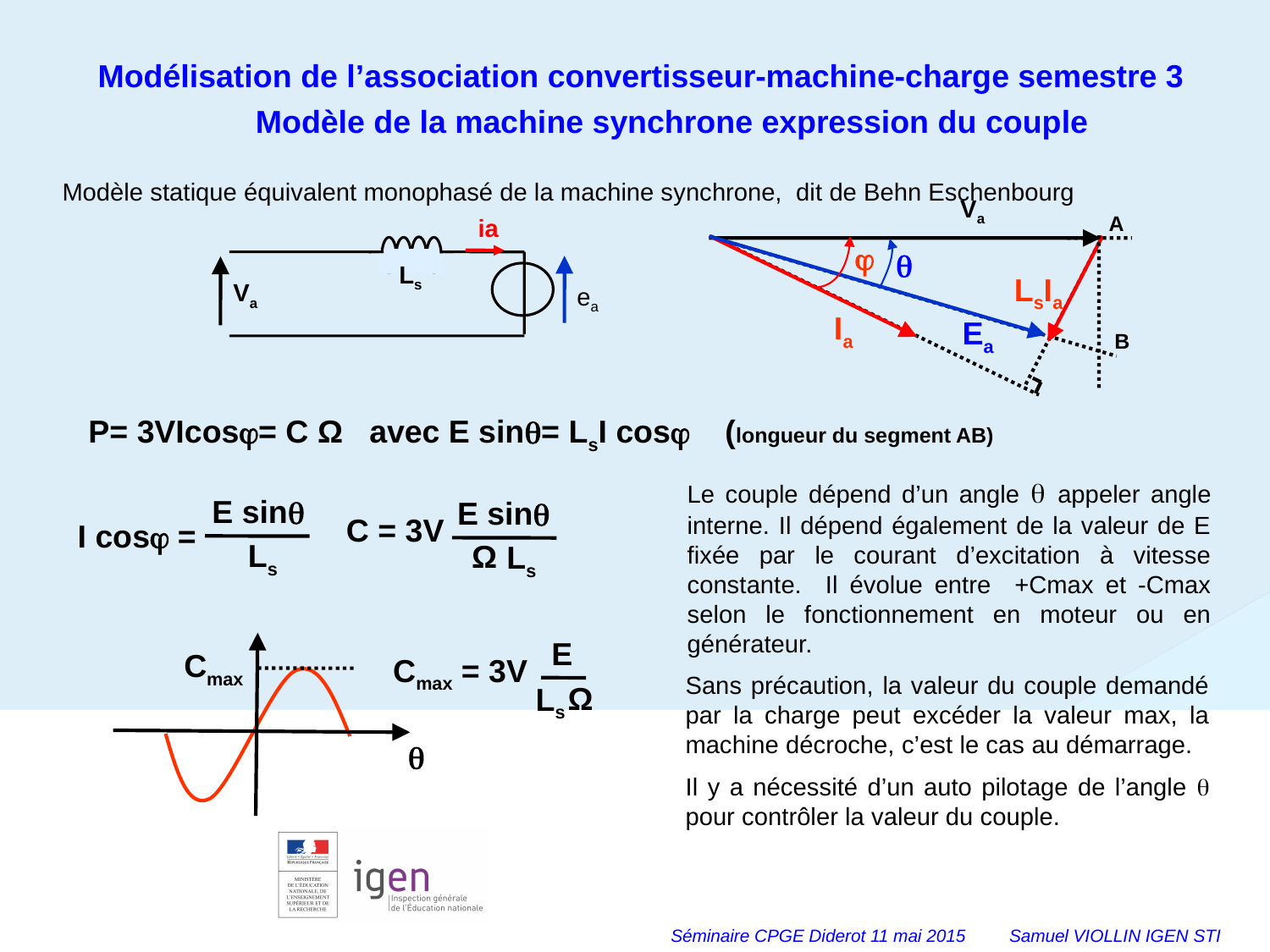

Modélisation de l’association convertisseur-machine-charge semestre 3
Modèle de la machine synchrone expression du couple
Modèle statique équivalent monophasé de la machine synchrone,  dit de Behn Eschenbourg
Va
A
ia
ϕ

θ

Ls

LsIa
Va
ea
Ia
Ea
B

P= 3VIcosϕ= C Ω   avec E sinθ= LsI cosϕ    (longueur du segment AB)
Le couple dépend d’un angle θ appeler angle interne. Il dépend également de la valeur de E fixée par le courant d’excitation à vitesse constante.  Il évolue entre  +Cmax et -Cmax selon le fonctionnement en moteur ou en générateur.
E sinθ
Ls

I cosϕ =
E sinθ
C = 3V
Ω
Ls

E

Cmax
Cmax = 3V

Ω
Ls

θ
Sans précaution, la valeur du couple demandé par la charge peut excéder la valeur max, la machine décroche, c’est le cas au démarrage.
Il y a nécessité d’un auto pilotage de l’angle θ pour contrôler la valeur du couple.